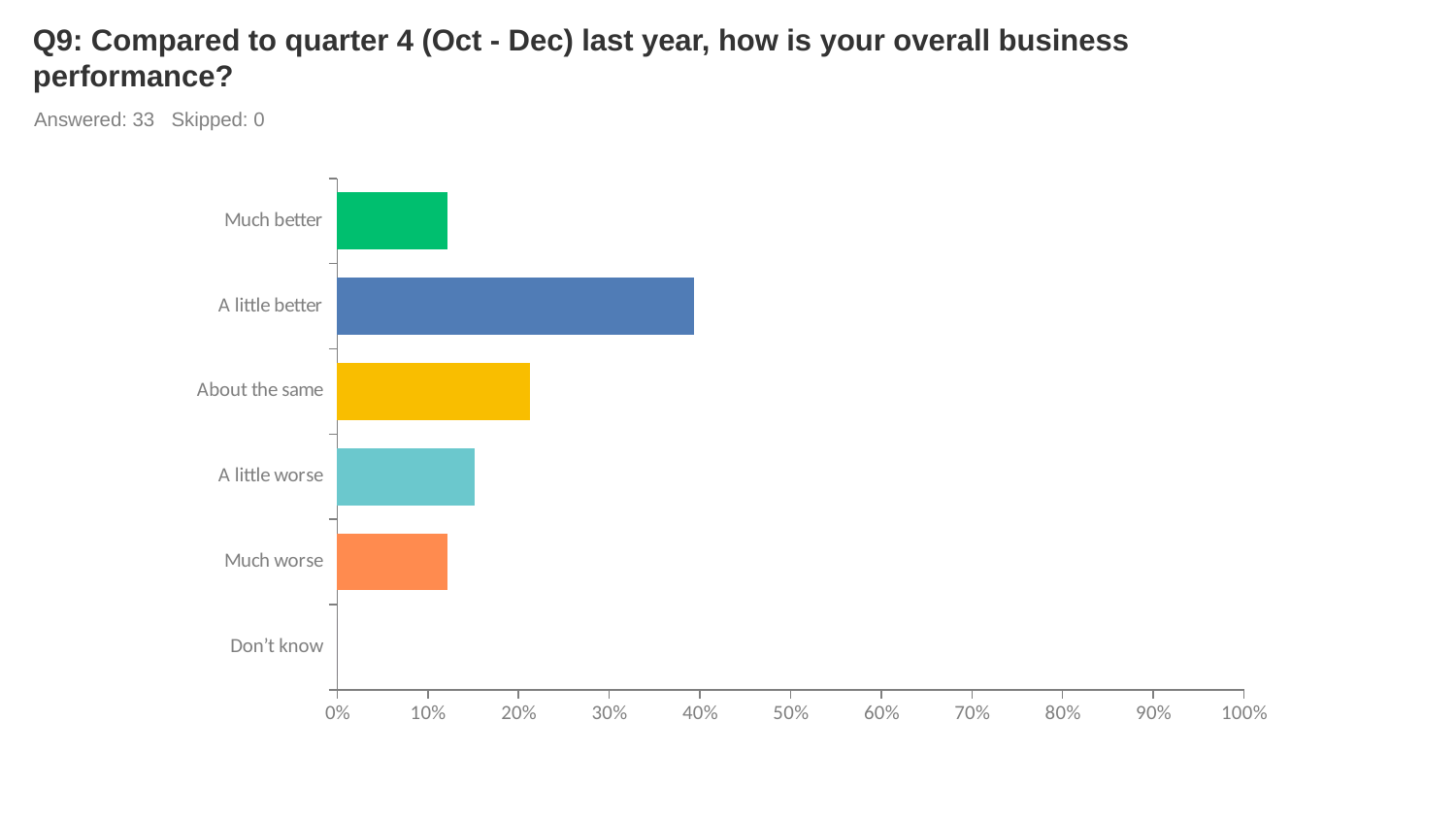

# Q9: Compared to quarter 4 (Oct - Dec) last year, how is your overall business performance?
Answered: 33   Skipped: 0

### Chart

| Category |   |
|---|---|
| Much better | 0.1212 |
| A little better | 0.3939 |
| About the same | 0.2121 |
| A little worse | 0.1515 |
| Much worse | 0.1212 |
| Don’t know | 0.0 |